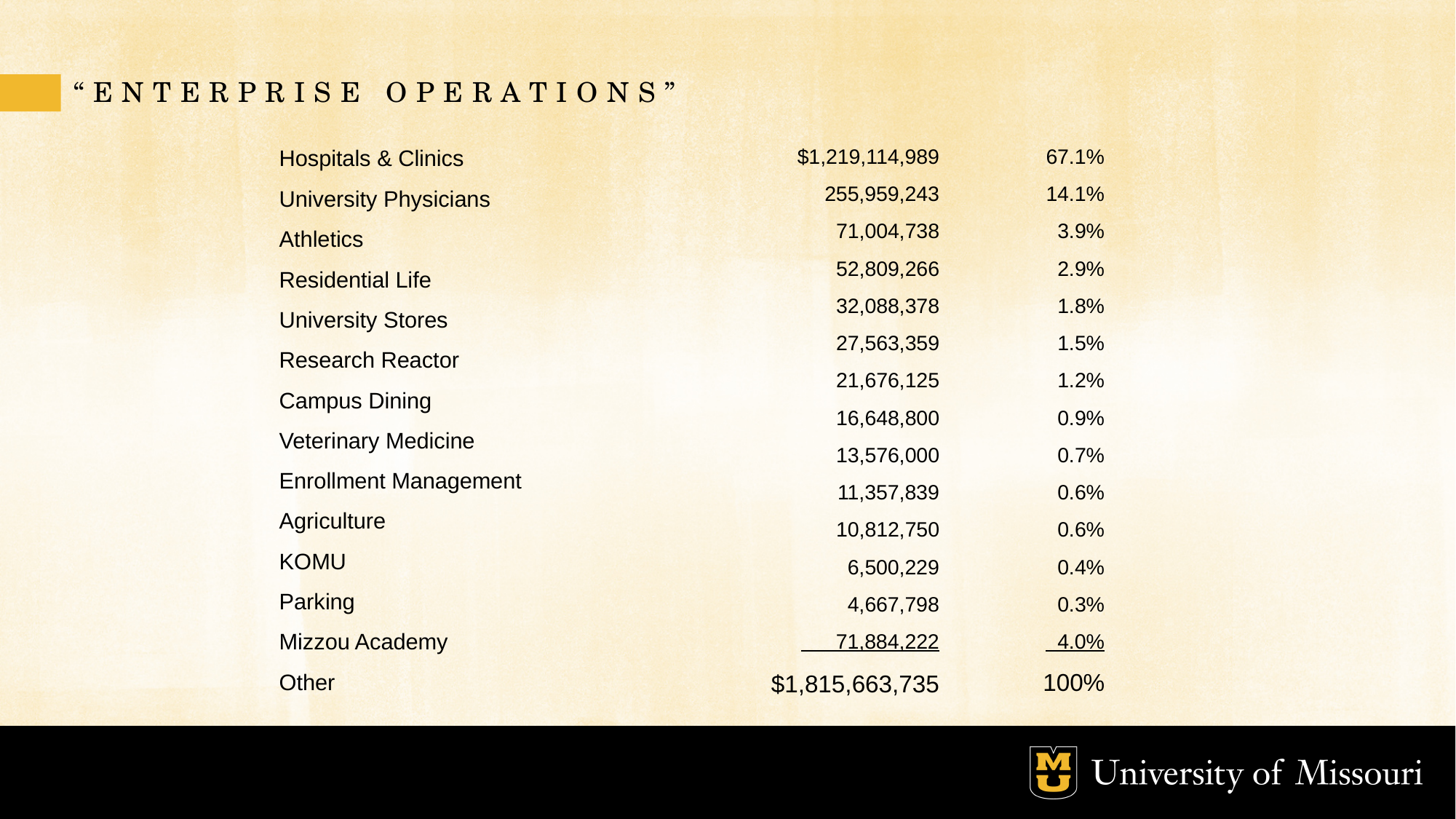

“ENTERPRISE OPERATIONS”
Hospitals & Clinics
University Physicians
Athletics
Residential Life
University Stores
Research Reactor
Campus Dining
Veterinary Medicine
Enrollment Management
Agriculture
KOMU
Parking
Mizzou Academy
Other
$1,219,114,989
255,959,243
71,004,738
52,809,266
32,088,378
27,563,359
21,676,125
16,648,800
13,576,000
11,357,839
10,812,750
6,500,229
4,667,798
       71,884,222
67.1%
14.1%
3.9%
2.9%
1.8%
1.5%
1.2%
0.9%
0.7%
0.6%
0.6%
0.4%
0.3%
   4.0%
100%
$1,815,663,735